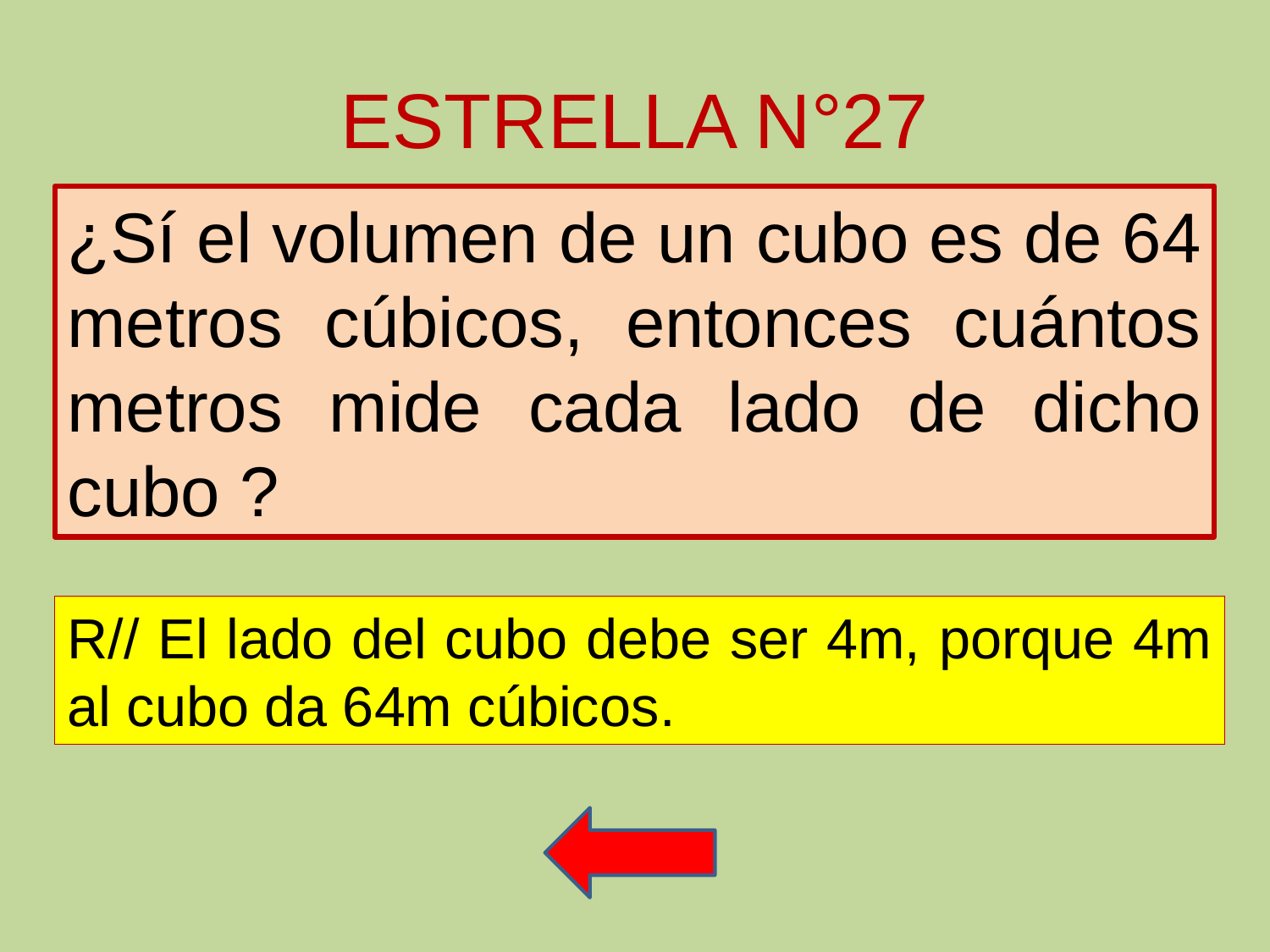

# ESTRELLA N°27
¿Sí el volumen de un cubo es de 64 metros cúbicos, entonces cuántos metros mide cada lado de dicho cubo ?
R// El lado del cubo debe ser 4m, porque 4m al cubo da 64m cúbicos.